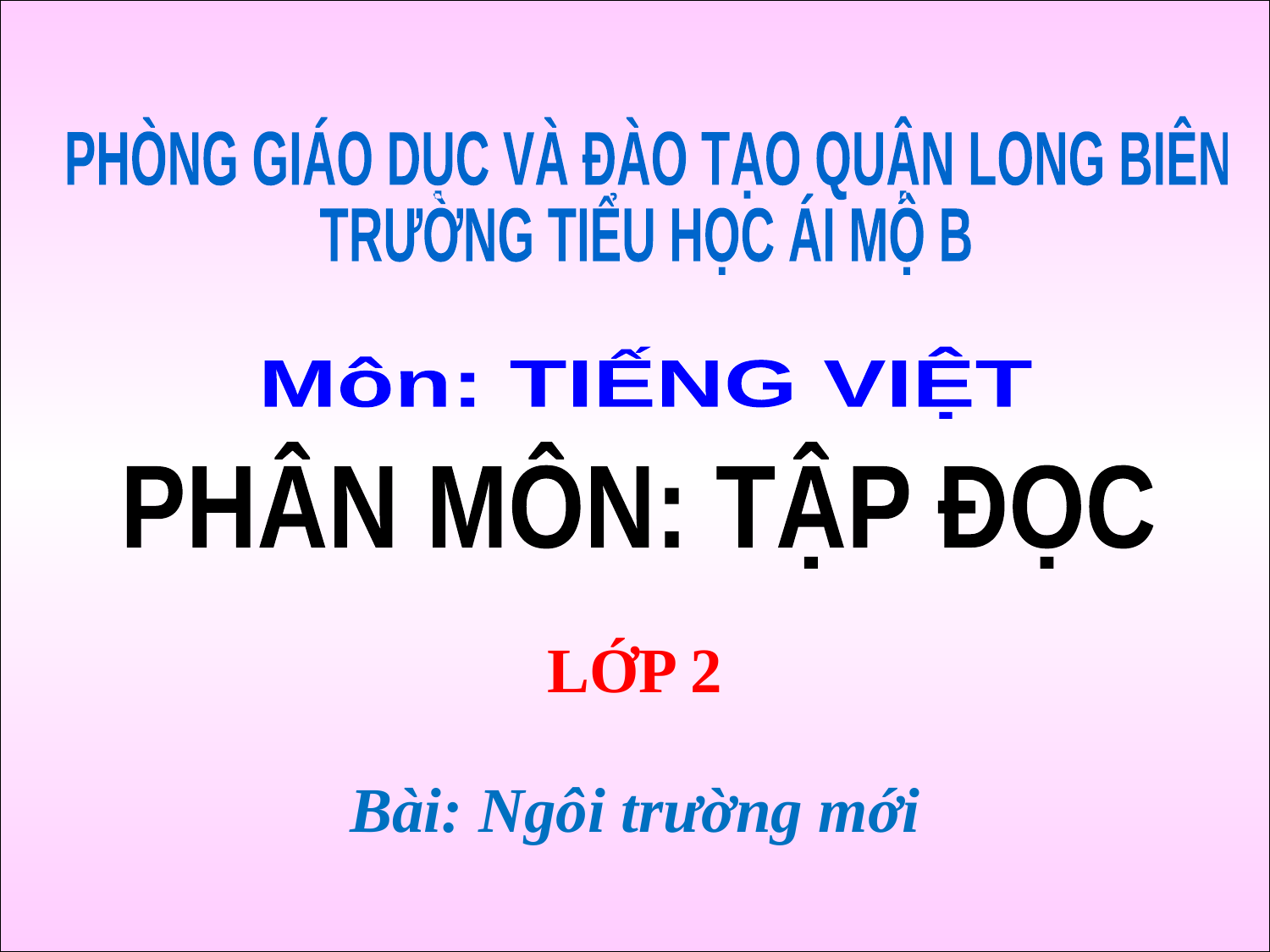

PHÒNG GIÁO DỤC VÀ ĐÀO TẠO QUẬN LONG BIÊN
TRƯỜNG TIỂU HỌC ÁI MỘ B
Môn: TIẾNG VIỆT
 PHÂN MÔN: TẬP ĐỌC
LỚP 2
Bài: Ngôi trường mới